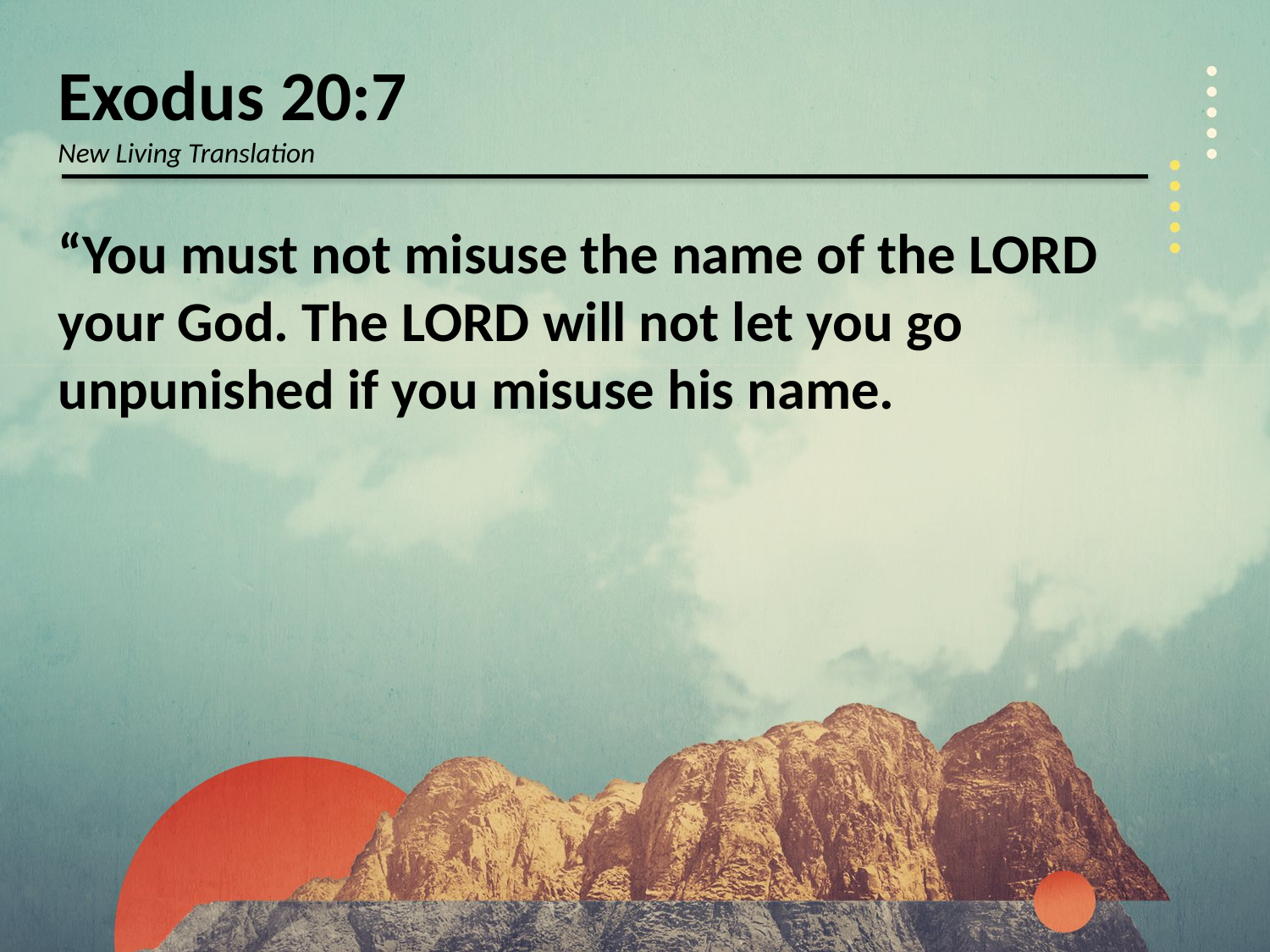

Exodus 20:7
New Living Translation
“You must not misuse the name of the Lord your God. The Lord will not let you go unpunished if you misuse his name.